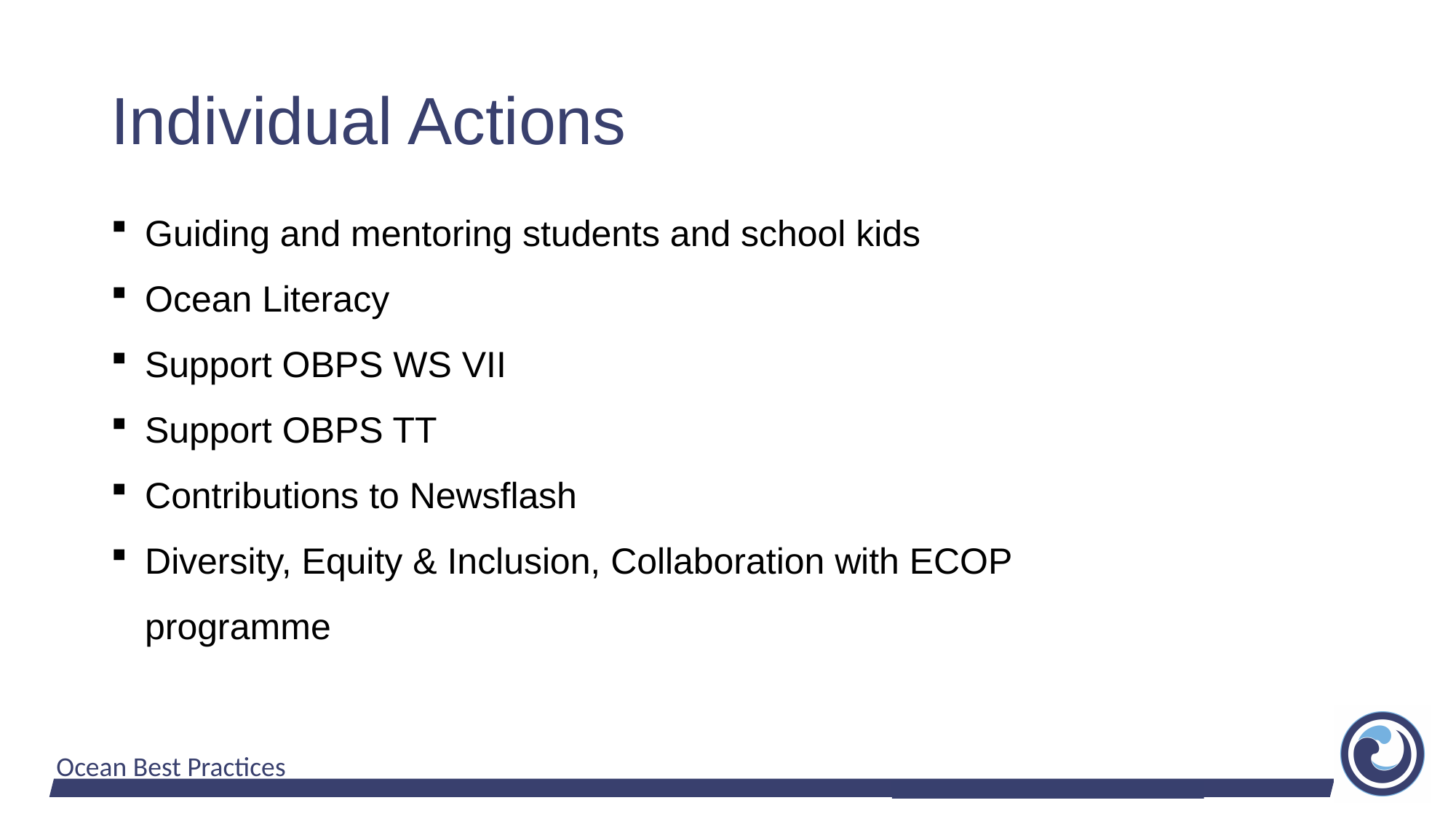

# Individual Actions
Guiding and mentoring students and school kids
Ocean Literacy
Support OBPS WS VII
Support OBPS TT
Contributions to Newsflash
Diversity, Equity & Inclusion, Collaboration with ECOP programme